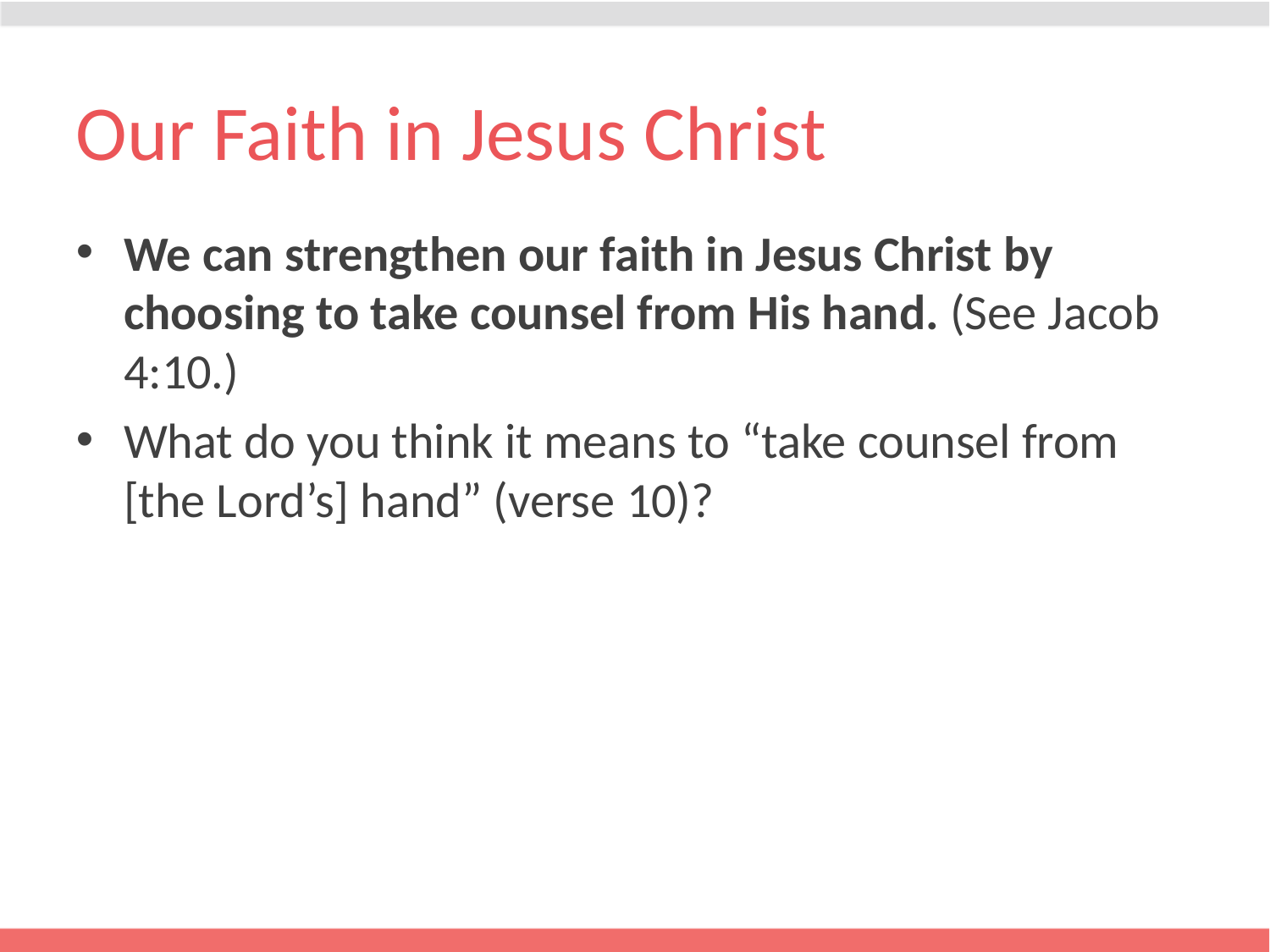

# Our Faith in Jesus Christ
We can strengthen our faith in Jesus Christ by choosing to take counsel from His hand. (See Jacob 4:10.)
What do you think it means to “take counsel from [the Lord’s] hand” (verse 10)?